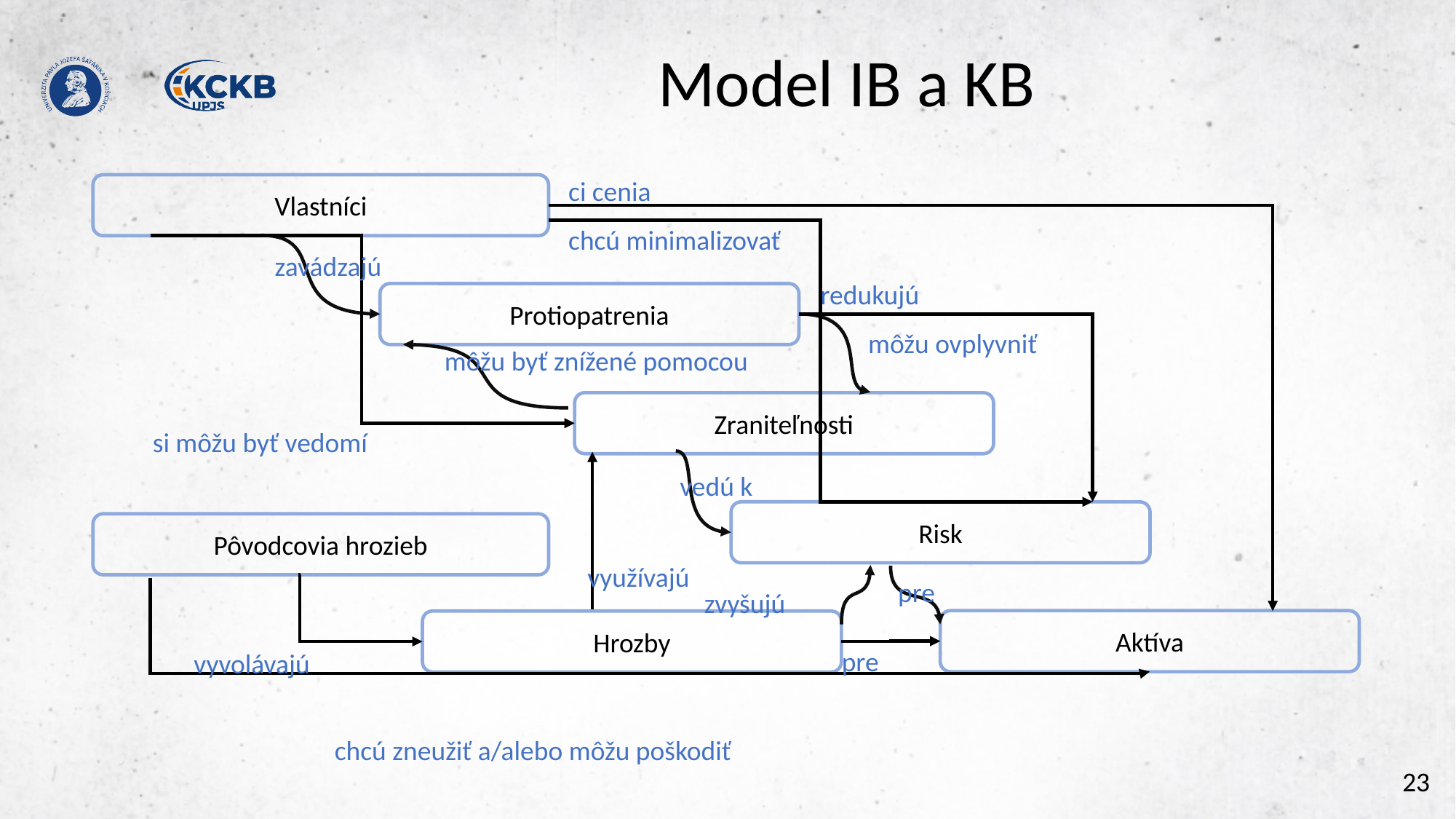

# Model IB a KB
ci cenia
Vlastníci
chcú minimalizovať
zavádzajú
redukujú
Protiopatrenia
môžu ovplyvniť
môžu byť znížené pomocou
Zraniteľnosti
si môžu byť vedomí
vedú k
Risk
Pôvodcovia hrozieb
využívajú
pre
zvyšujú
Aktíva
Hrozby
pre
vyvolávajú
chcú zneužiť a/alebo môžu poškodiť
23